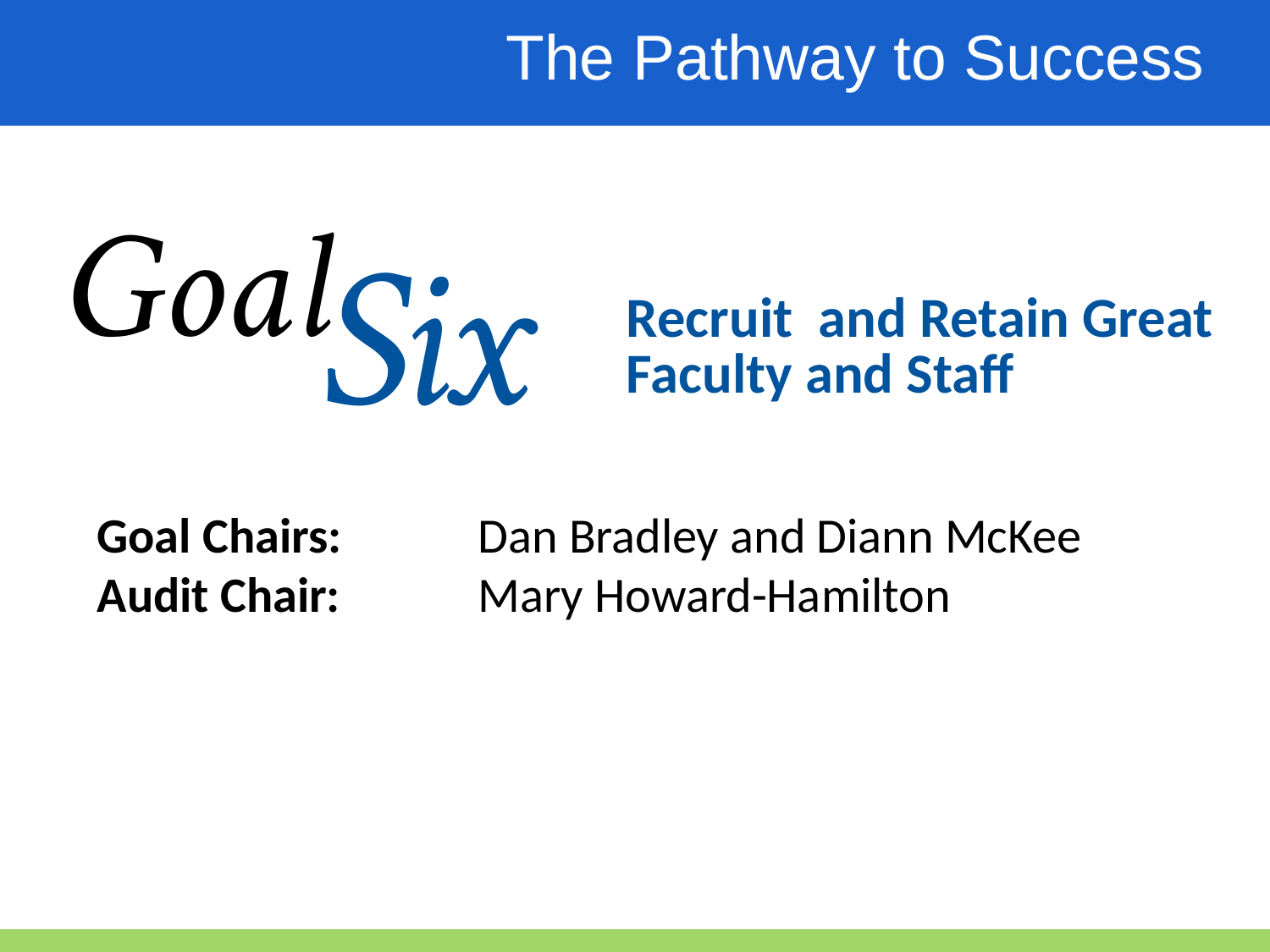

The Pathway to Success
Goal
Six
Recruit  and Retain Great Faculty and Staff
Goal Chairs:		Dan Bradley and Diann McKee
Audit Chair:		Mary Howard-Hamilton